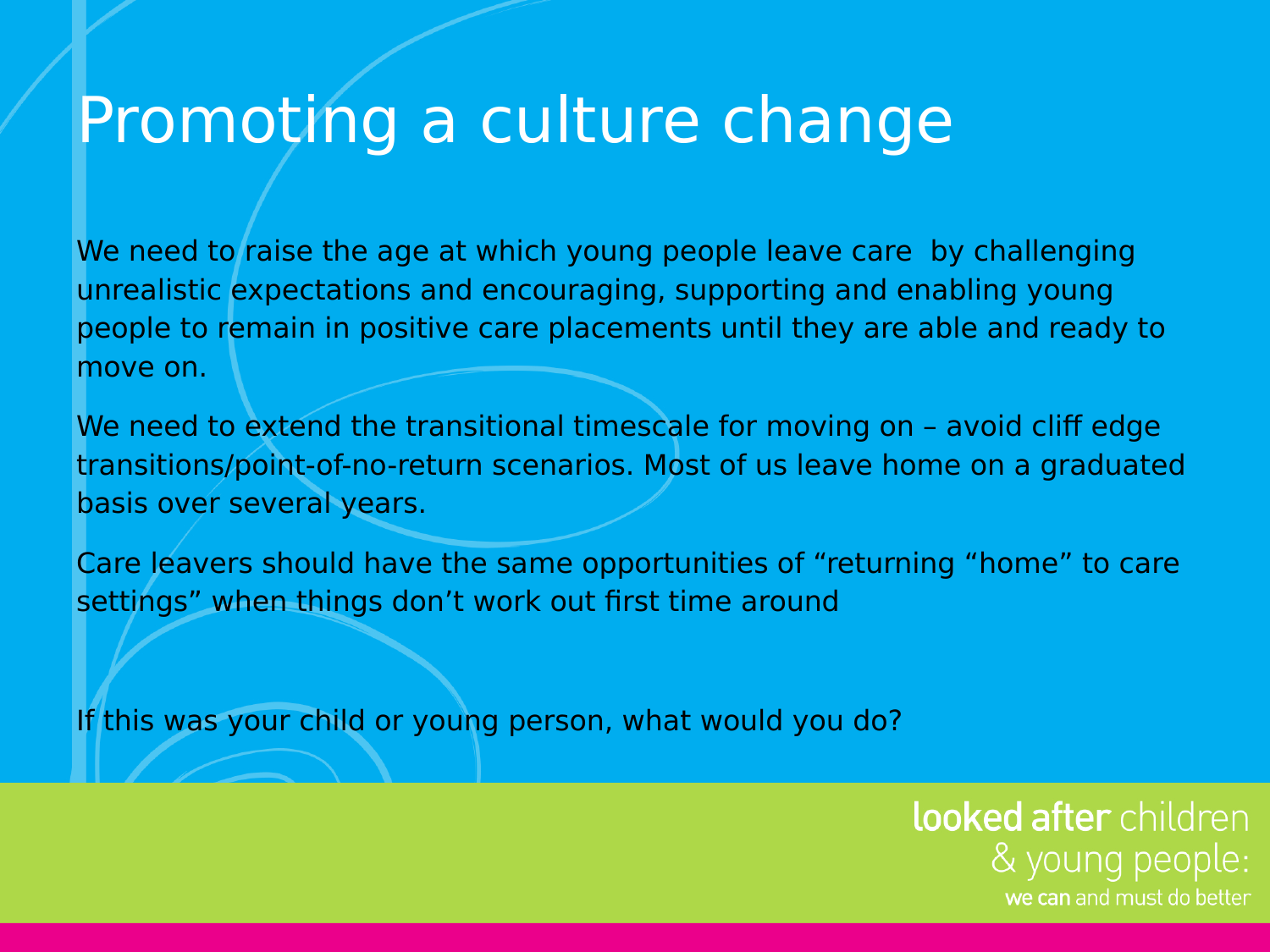

# Promoting a culture change
We need to raise the age at which young people leave care  by challenging unrealistic expectations and encouraging, supporting and enabling young people to remain in positive care placements until they are able and ready to move on.
We need to extend the transitional timescale for moving on – avoid cliff edge transitions/point-of-no-return scenarios. Most of us leave home on a graduated basis over several years.
Care leavers should have the same opportunities of “returning “home” to care settings” when things don’t work out first time around

If this was your child or young person, what would you do?